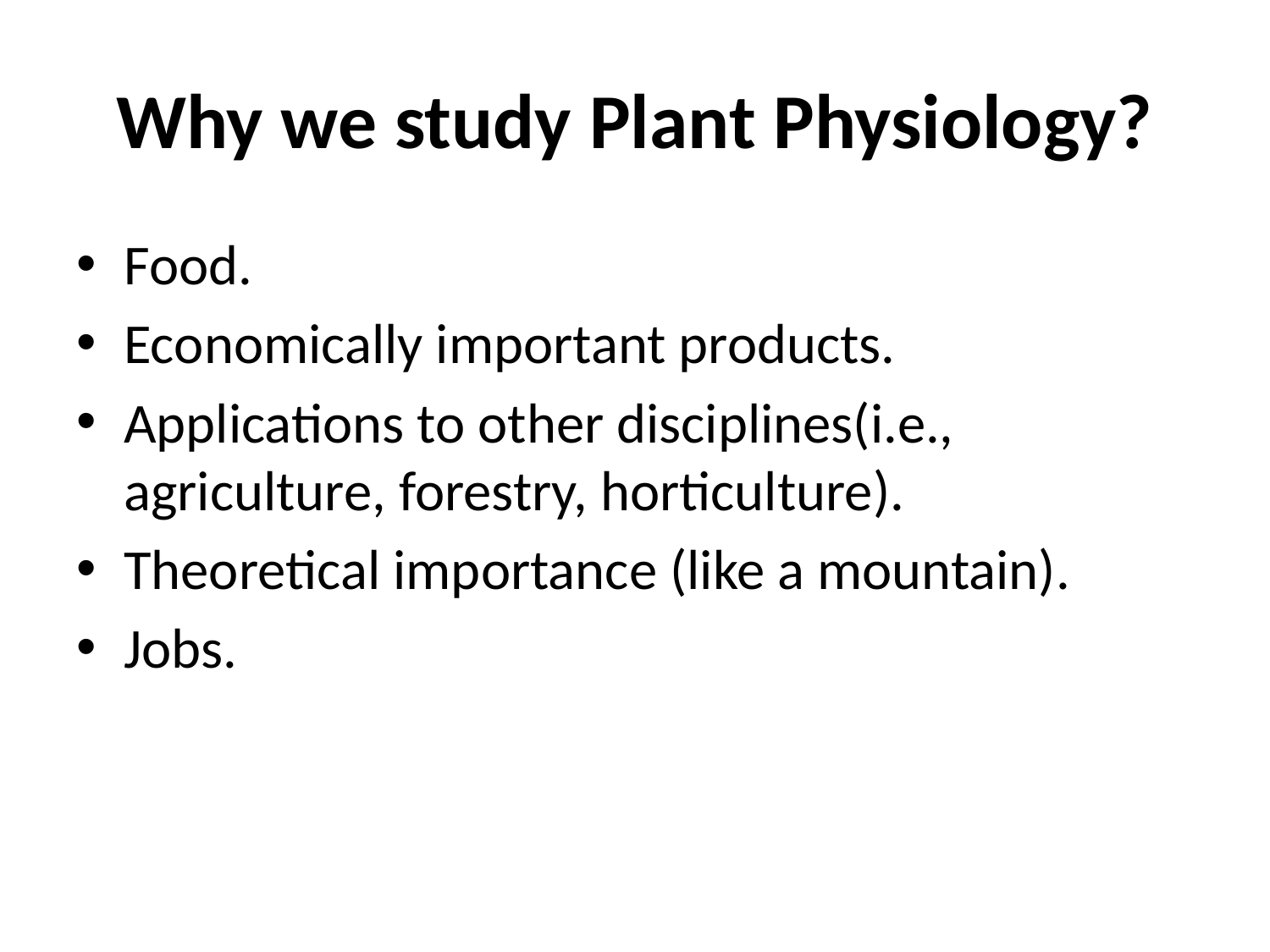

# Why we study Plant Physiology?
Food.
Economically important products.
Applications to other disciplines(i.e., agriculture, forestry, horticulture).
Theoretical importance (like a mountain).
Jobs.